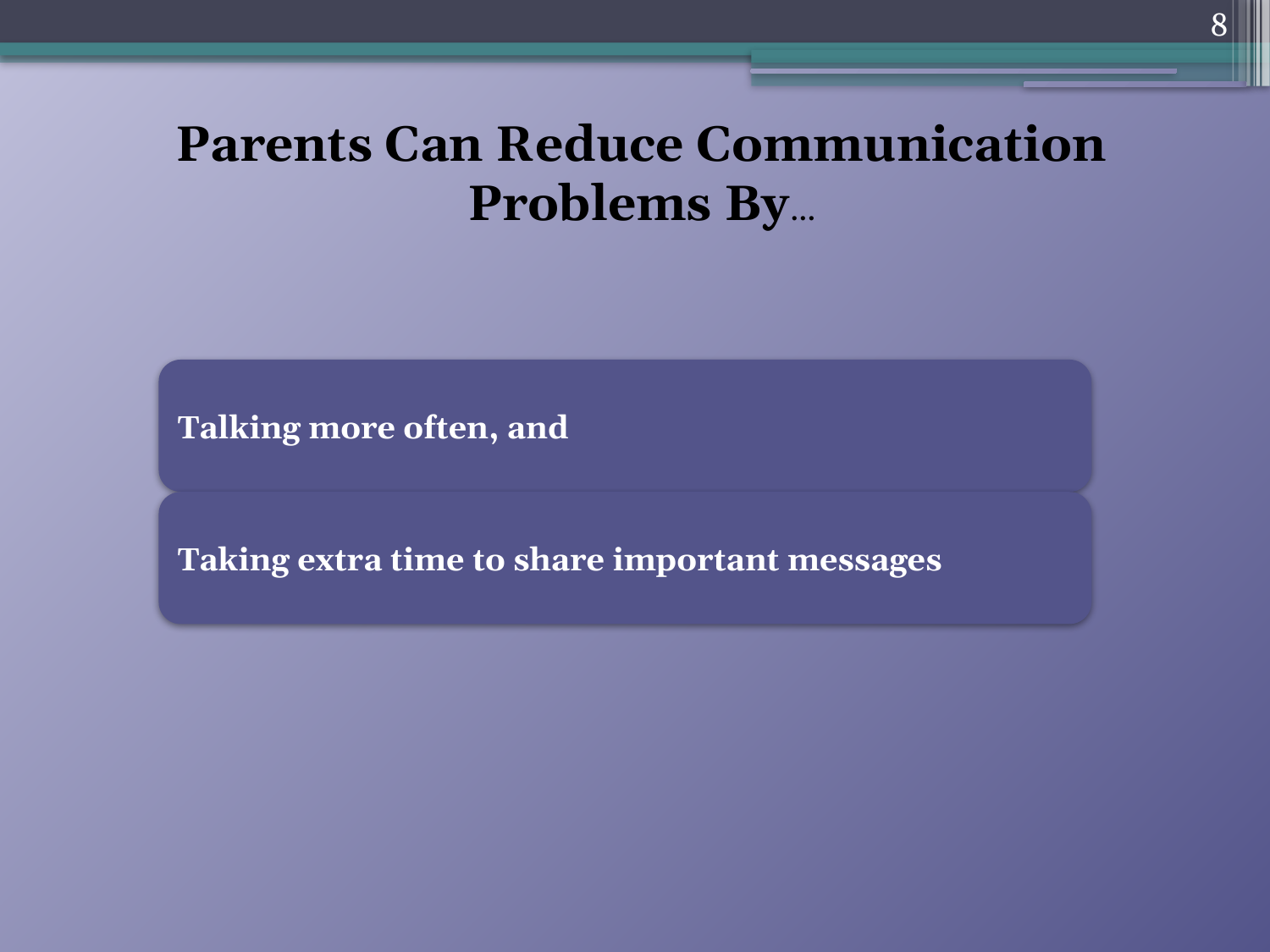

8
Parents Can Reduce Communication Problems By…

Talking more often, and
Taking extra time to share important messages